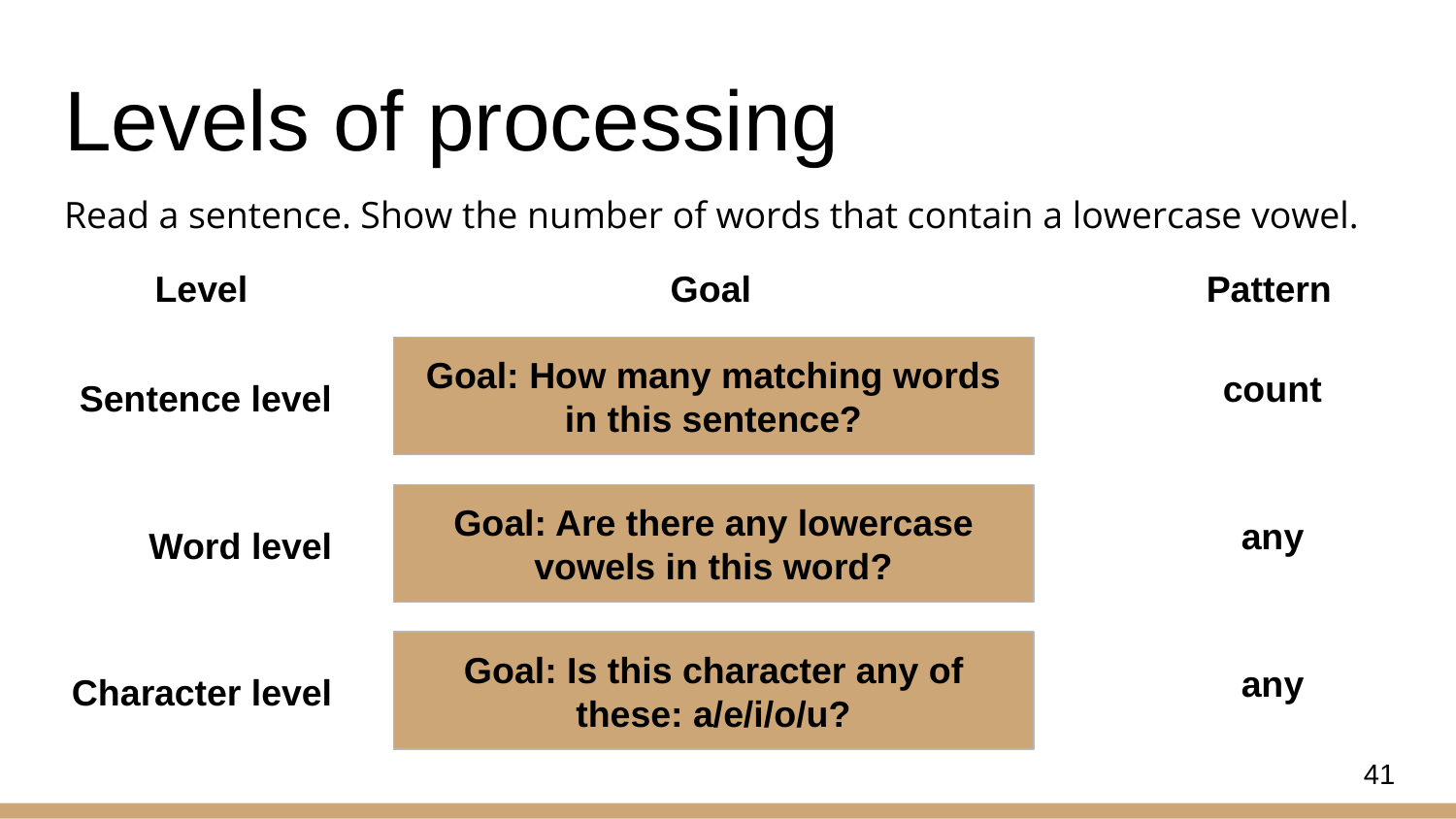

# Levels of processing
Read a sentence. Show the number of words that contain a lowercase vowel.
Level
Goal
Pattern
Goal: How many matching words in this sentence?
count
Sentence level
Goal: Are there any lowercase vowels in this word?
any
Word level
Goal: Is this character any of these: a/e/i/o/u?
any
Character level
41